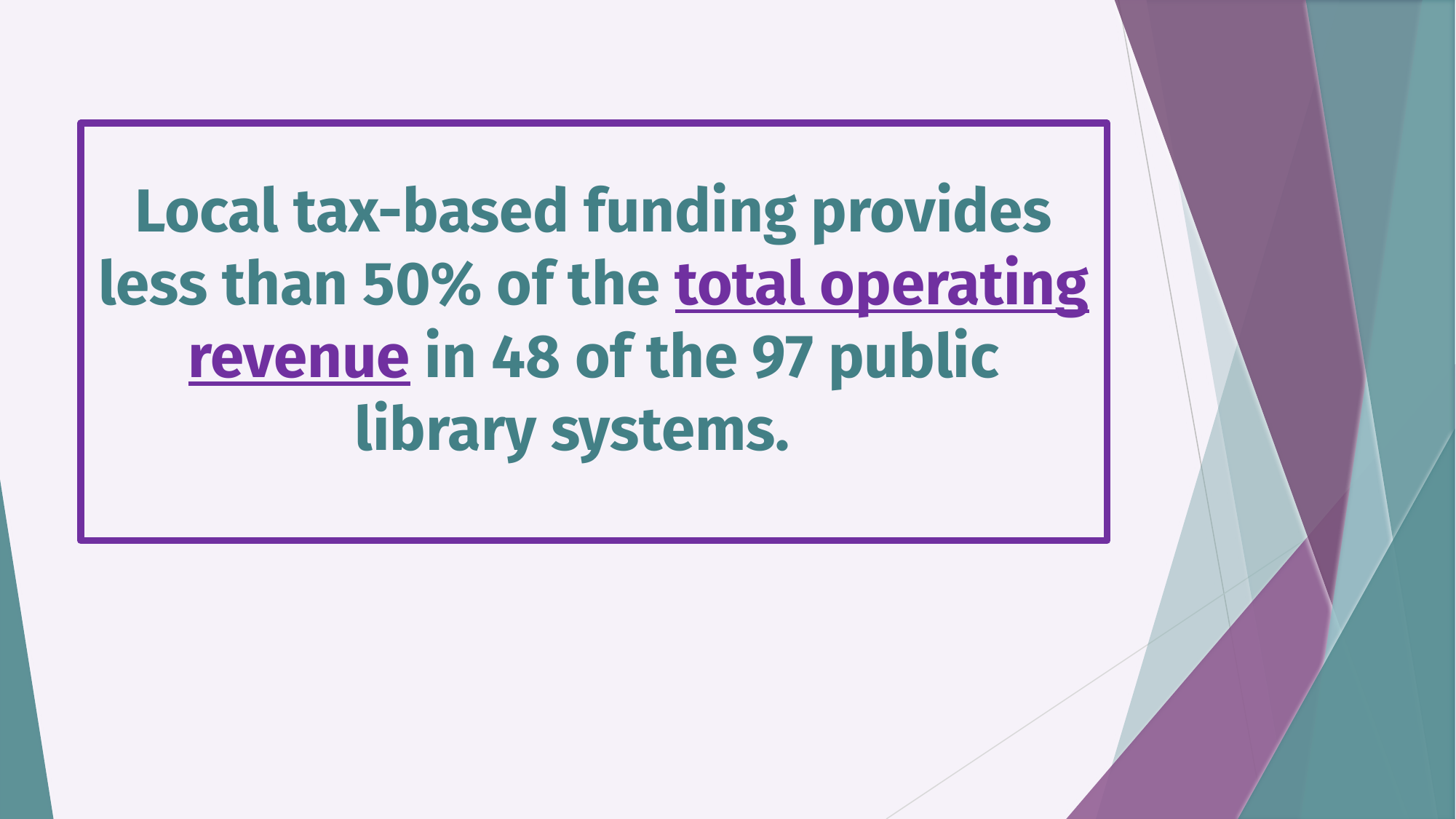

# Local tax-based funding provides less than 50% of the total operating revenue in 48 of the 97 public library systems.